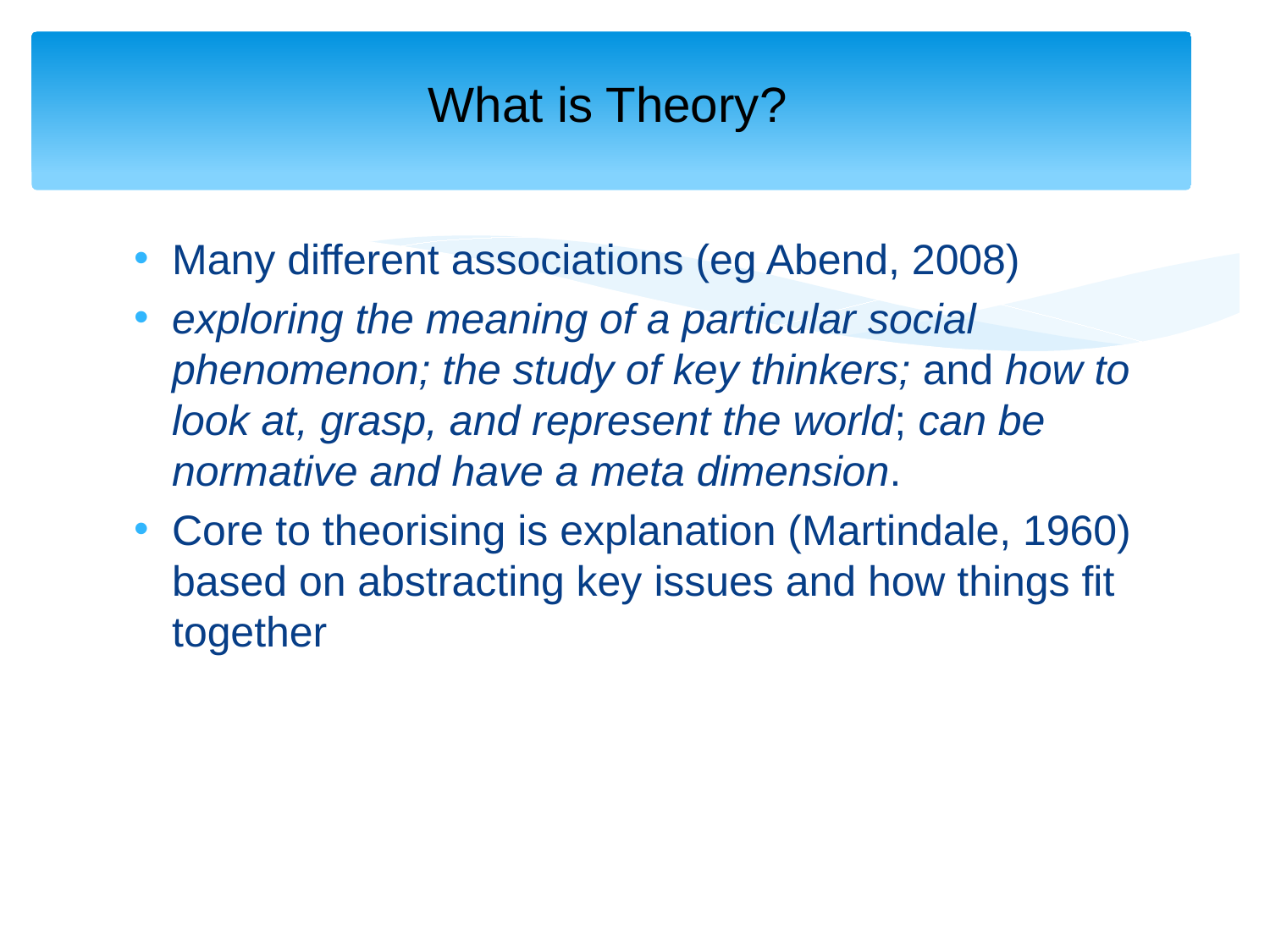

# What is Theory?
Many different associations (eg Abend, 2008)
exploring the meaning of a particular social phenomenon; the study of key thinkers; and how to look at, grasp, and represent the world; can be  normative and have a meta dimension.
Core to theorising is explanation (Martindale, 1960) based on abstracting key issues and how things fit together